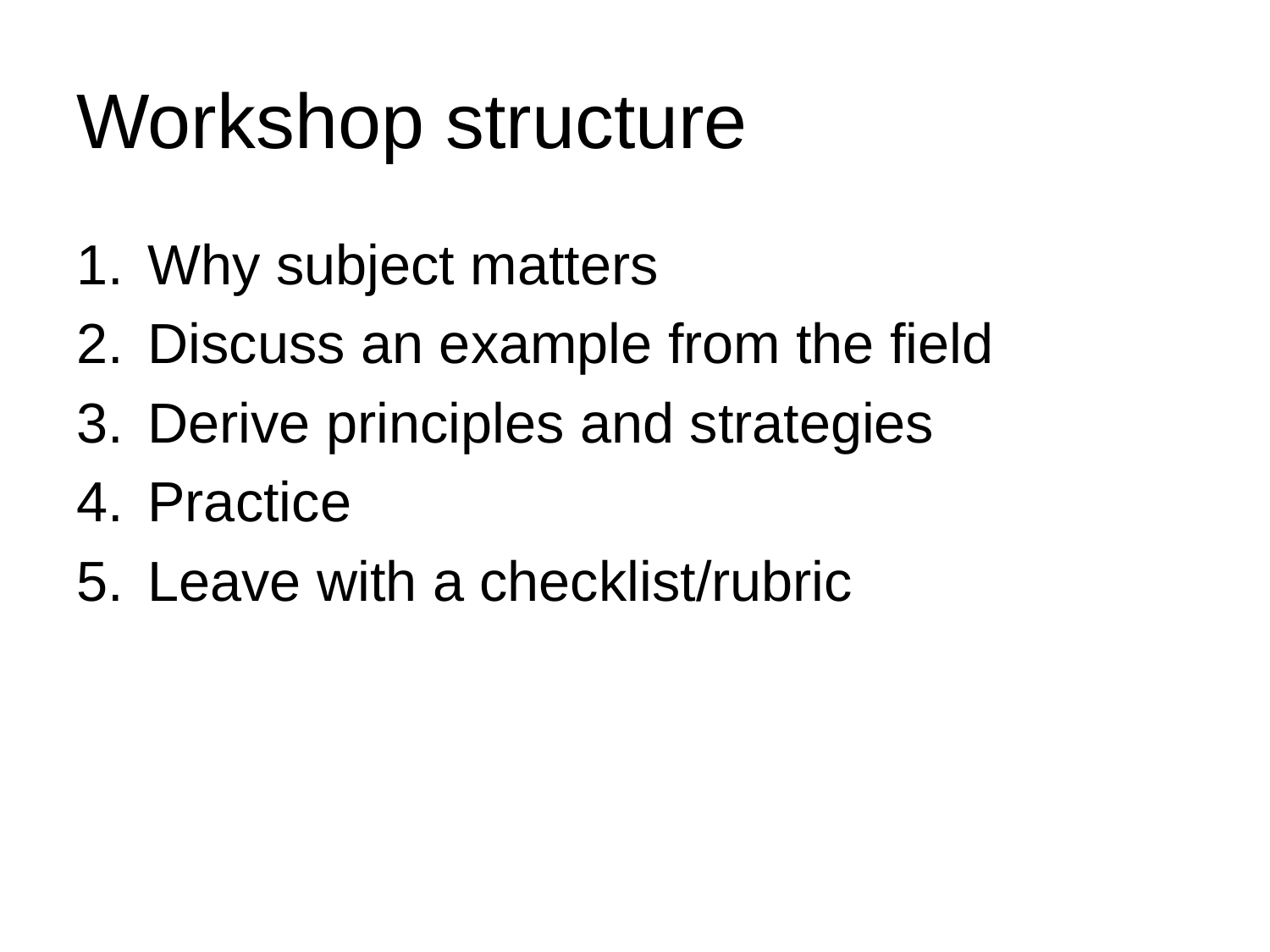

# Workshop structure
Why subject matters
Discuss an example from the field
Derive principles and strategies
Practice
Leave with a checklist/rubric